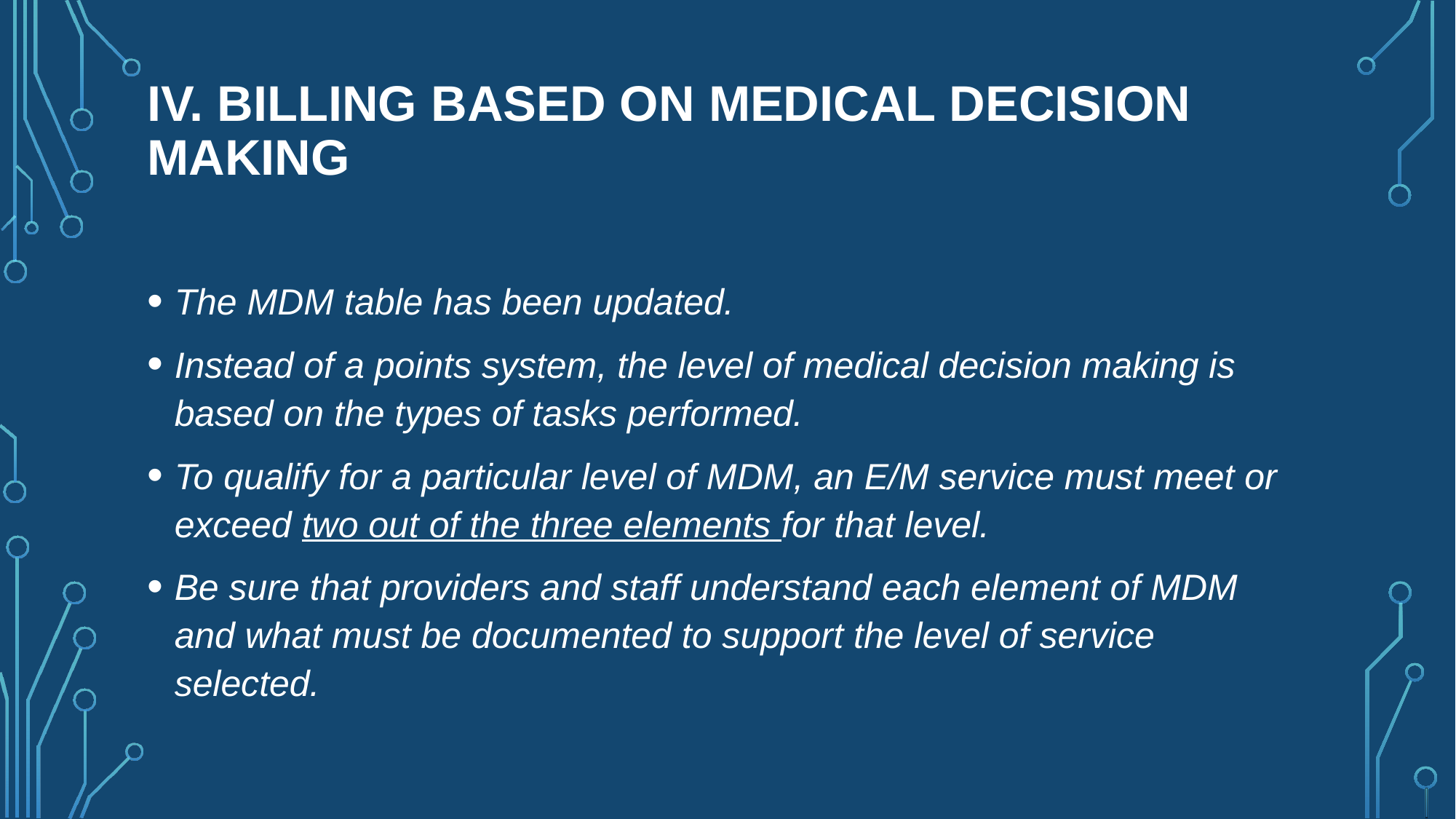

# IV. Billing based on medical decision making
The MDM table has been updated.
Instead of a points system, the level of medical decision making is based on the types of tasks performed.
To qualify for a particular level of MDM, an E/M service must meet or exceed two out of the three elements for that level.
Be sure that providers and staff understand each element of MDM and what must be documented to support the level of service selected.